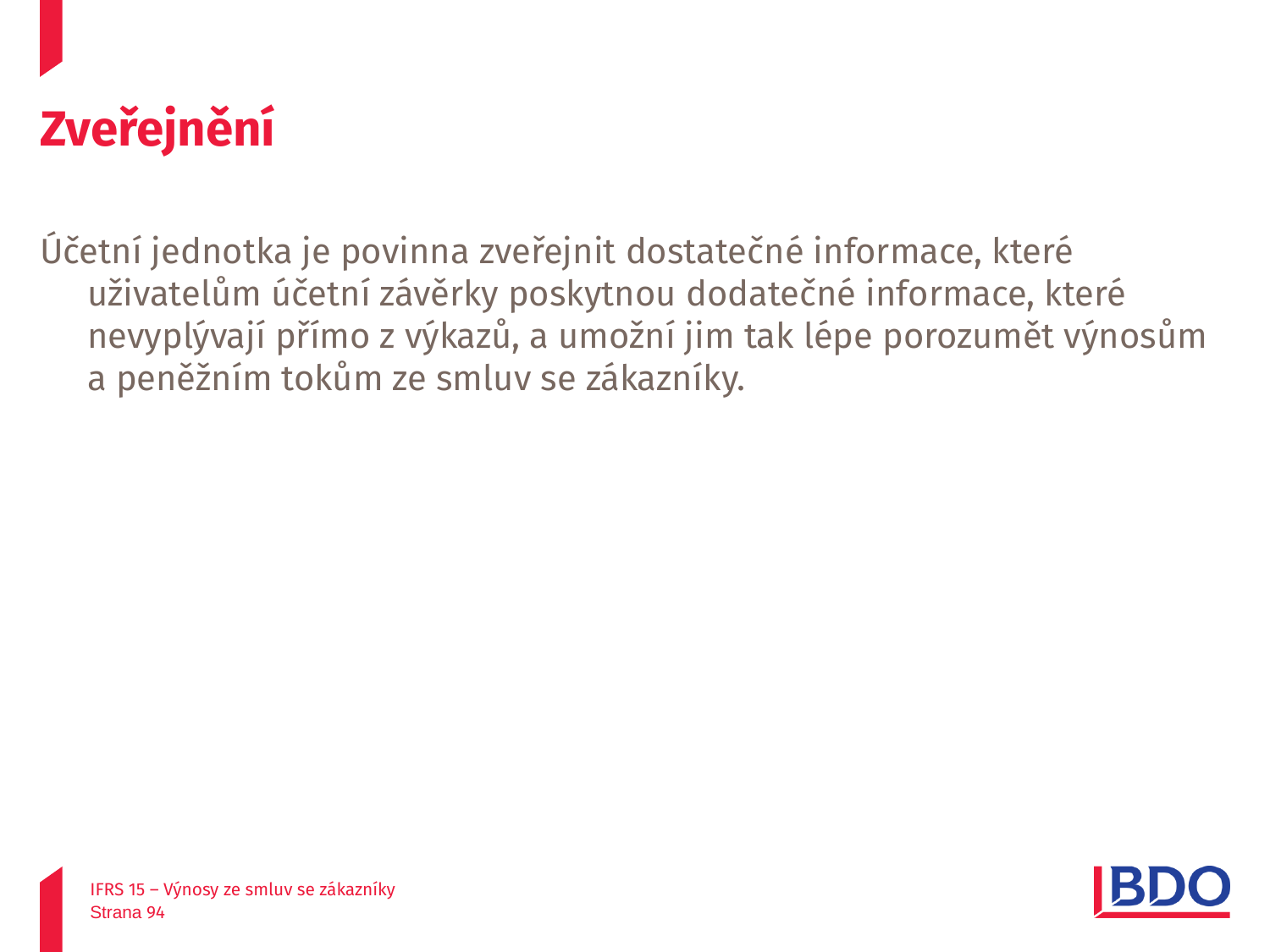

# Zveřejnění
Účetní jednotka je povinna zveřejnit dostatečné informace, které uživatelům účetní závěrky poskytnou dodatečné informace, které nevyplývají přímo z výkazů, a umožní jim tak lépe porozumět výnosům a peněžním tokům ze smluv se zákazníky.

IFRS 15 – Výnosy ze smluv se zákazníky
Strana 94